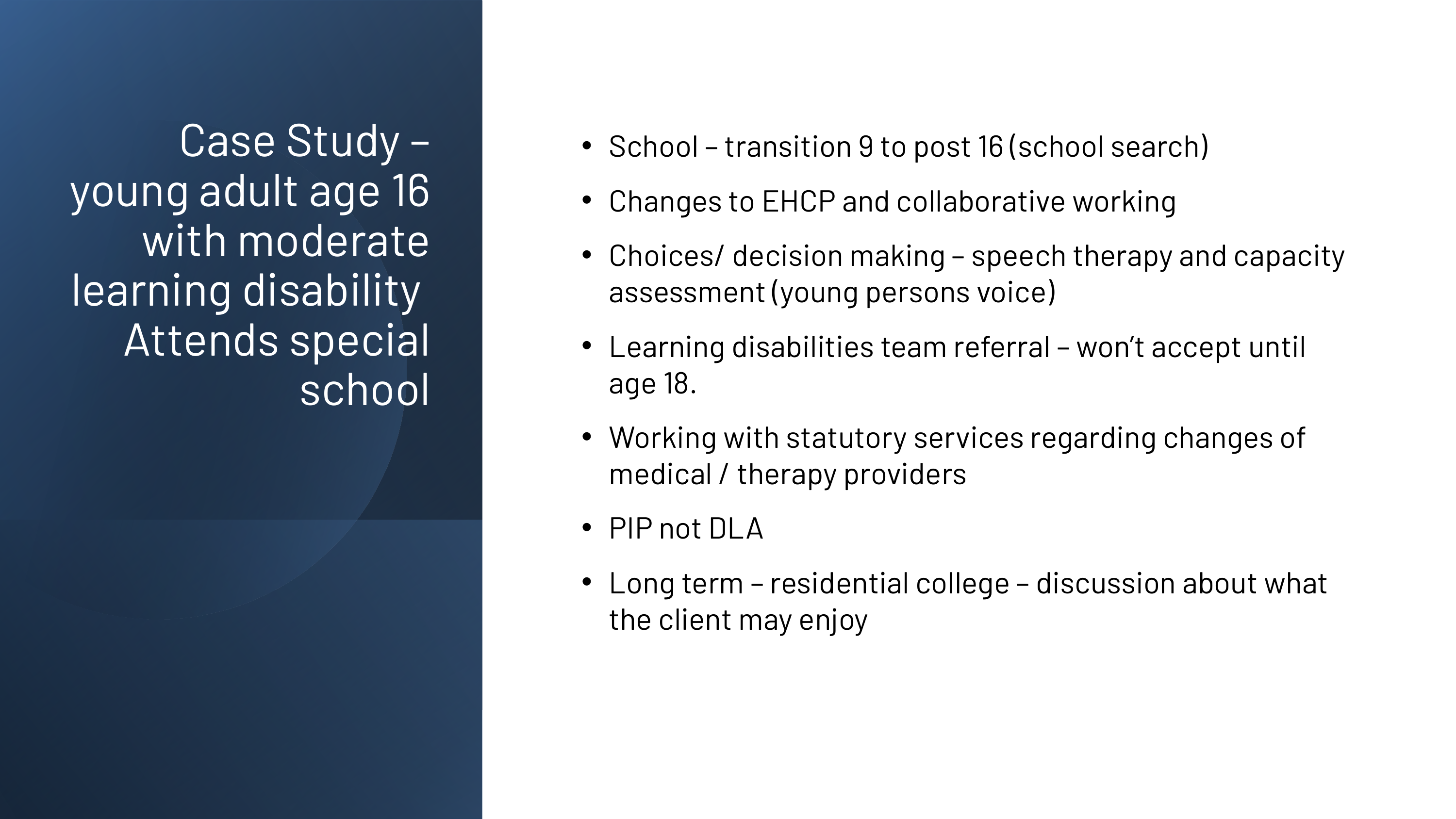

# Case Study – young adult age 16 with moderate learning disability Attends special school
School – transition 9 to post 16 (school search)
Changes to EHCP and collaborative working
Choices/ decision making – speech therapy and capacity assessment (young persons voice)
Learning disabilities team referral – won’t accept until age 18.
Working with statutory services regarding changes of medical / therapy providers
PIP not DLA
Long term – residential college – discussion about what the client may enjoy